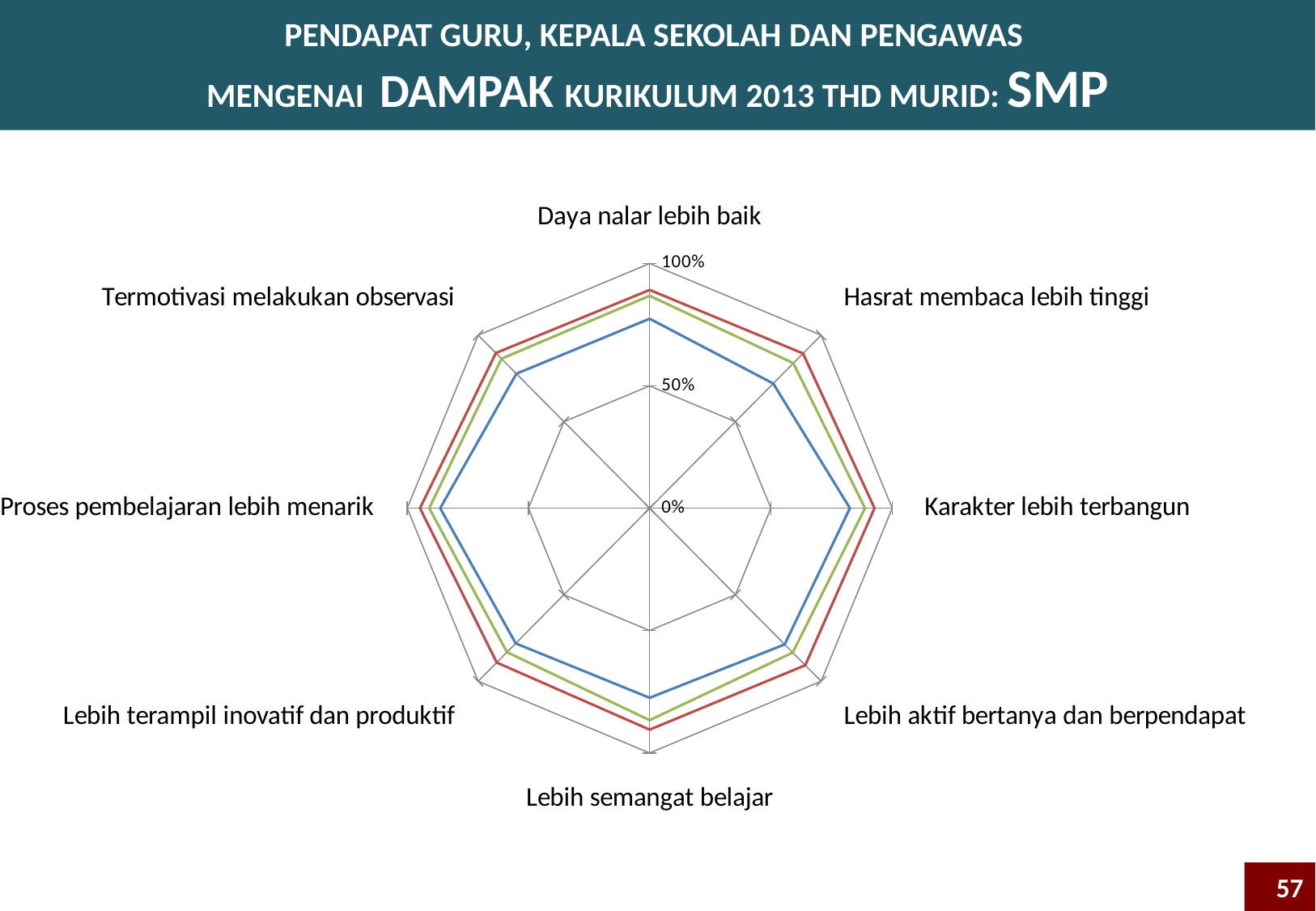

PENDAPAT GURU, KEPALA SEKOLAH DAN PENGAWAS
MENGENAI  DAMPAK KURIKULUM 2013 THD MURID: SMP

### Chart

| Category | Guru | Kepala Sekolah | Pengawas |
|---|---|---|---|
| Daya nalar lebih baik | 0.7742557457966991 | 0.8917748917748936 | 0.8680000000000018 |
| Hasrat membaca lebih tinggi | 0.720654018201452 | 0.8943722943722944 | 0.8380000000000006 |
| Karakter lebih terbangun | 0.8256594349929783 | 0.9273204903677766 | 0.8879999999999999 |
| Lebih aktif bertanya dan berpendapat | 0.7870798643231597 | 0.9073593073593077 | 0.8340000000000006 |
| Lebih semangat belajar | 0.7746761258482419 | 0.9047619047619029 | 0.8660000000000018 |
| Lebih terampil inovatif dan produktif | 0.7810500346927781 | 0.8917748917748936 | 0.8320000000000006 |
| Proses pembelajaran lebih menarik | 0.863818630475018 | 0.9471861471861466 | 0.909 |
| Termotivasi melakukan observasi | 0.7771864877371586 | 0.8969696969696976 | 0.8640000000000018 |
57